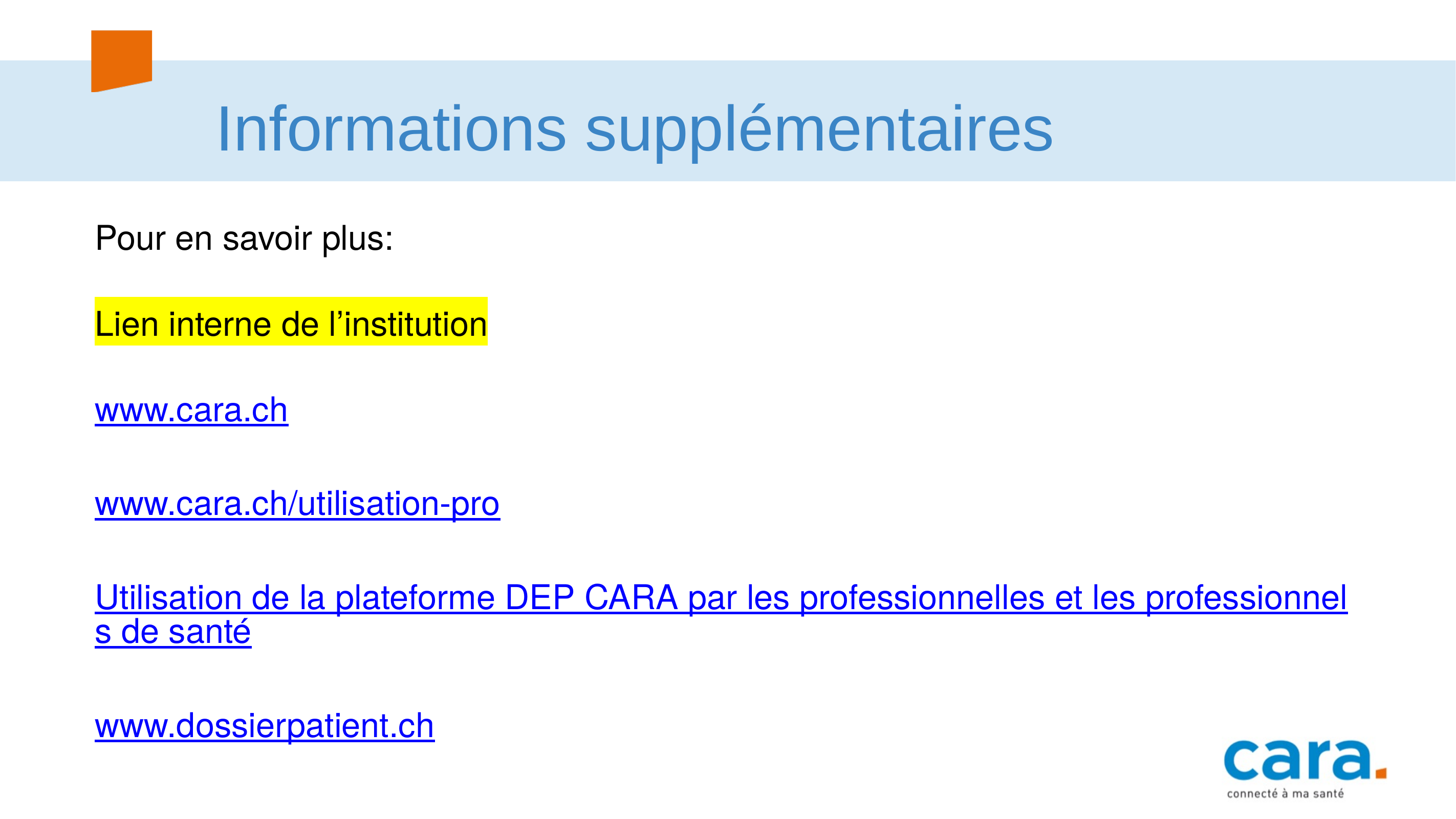

# Informations supplémentaires
Pour en savoir plus:
Lien interne de l’institution
www.cara.ch
www.cara.ch/utilisation-pro
Utilisation de la plateforme DEP CARA par les professionnelles et les professionnels de santé
www.dossierpatient.ch